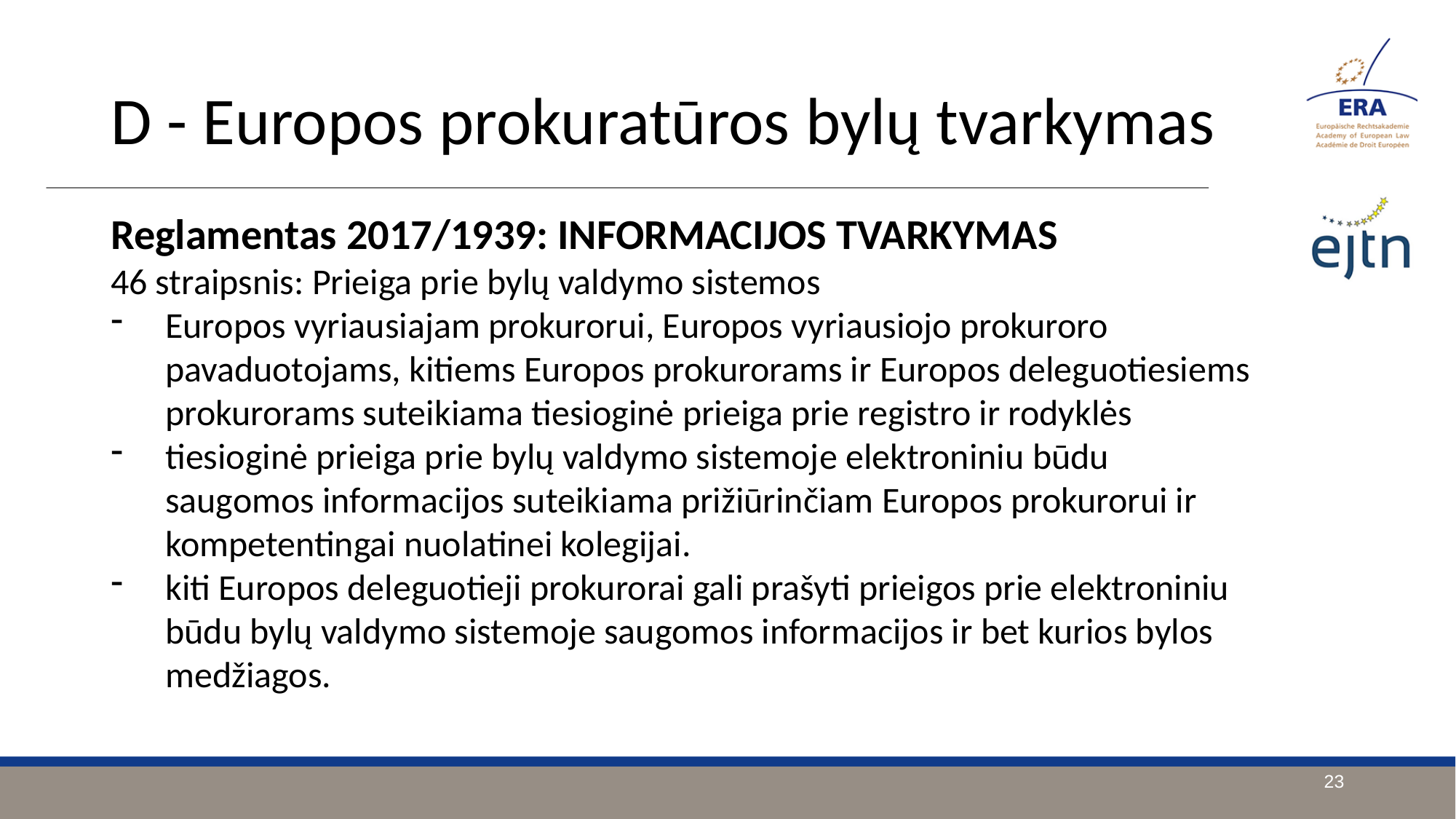

D - Europos prokuratūros bylų tvarkymas
Reglamentas 2017/1939: INFORMACIJOS TVARKYMAS
46 straipsnis: Prieiga prie bylų valdymo sistemos
Europos vyriausiajam prokurorui, Europos vyriausiojo prokuroro pavaduotojams, kitiems Europos prokurorams ir Europos deleguotiesiems prokurorams suteikiama tiesioginė prieiga prie registro ir rodyklės
tiesioginė prieiga prie bylų valdymo sistemoje elektroniniu būdu saugomos informacijos suteikiama prižiūrinčiam Europos prokurorui ir kompetentingai nuolatinei kolegijai.
kiti Europos deleguotieji prokurorai gali prašyti prieigos prie elektroniniu būdu bylų valdymo sistemoje saugomos informacijos ir bet kurios bylos medžiagos.

23